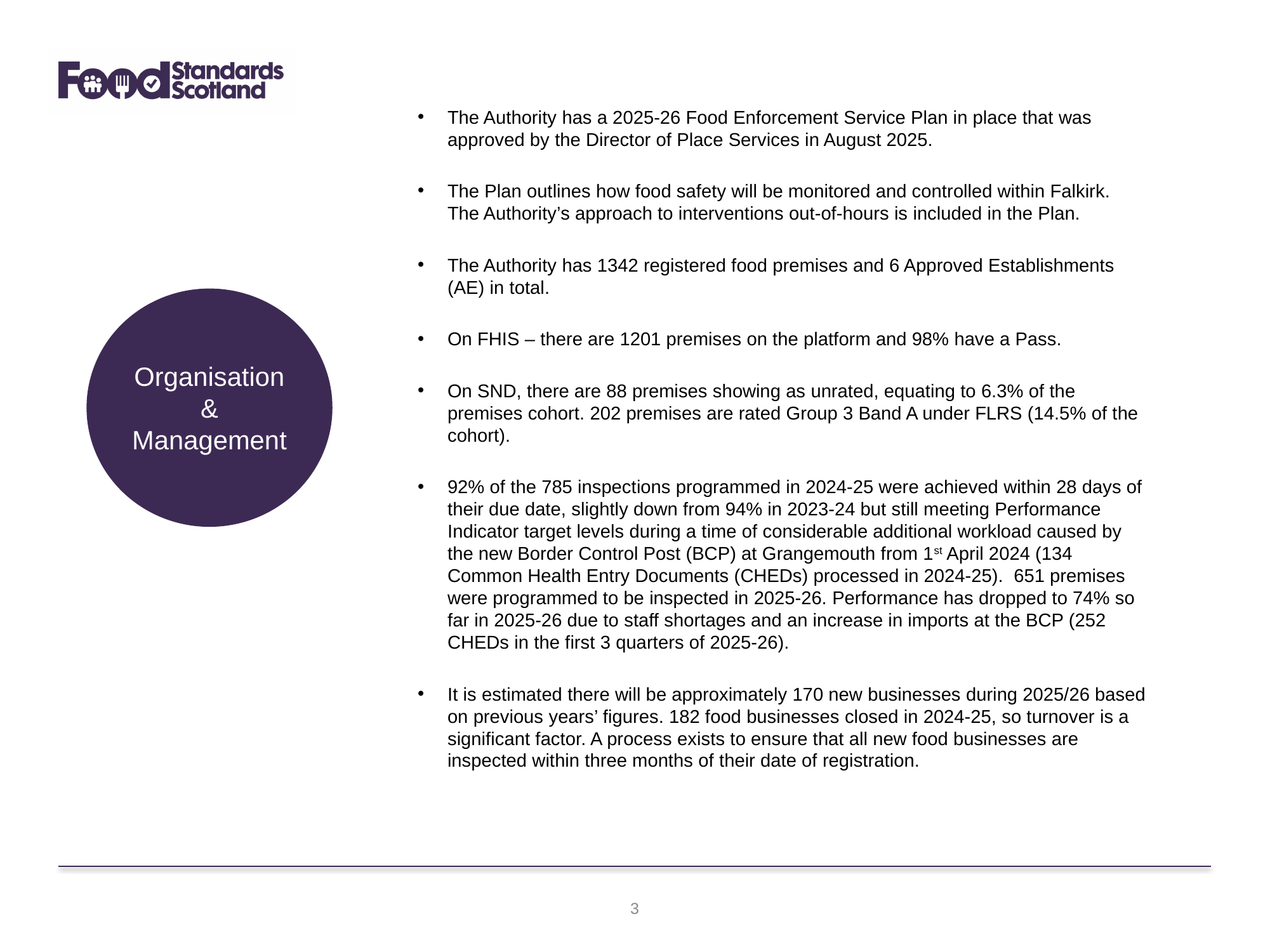

The Authority has a 2025-26 Food Enforcement Service Plan in place that was approved by the Director of Place Services in August 2025.

The Plan outlines how food safety will be monitored and controlled within Falkirk. The Authority’s approach to interventions out-of-hours is included in the Plan.

The Authority has 1342 registered food premises and 6 Approved Establishments (AE) in total.

On FHIS – there are 1201 premises on the platform and 98% have a Pass.

On SND, there are 88 premises showing as unrated, equating to 6.3% of the premises cohort. 202 premises are rated Group 3 Band A under FLRS (14.5% of the cohort).

92% of the 785 inspections programmed in 2024-25 were achieved within 28 days of their due date, slightly down from 94% in 2023-24 but still meeting Performance Indicator target levels during a time of considerable additional workload caused by the new Border Control Post (BCP) at Grangemouth from 1st April 2024 (134 Common Health Entry Documents (CHEDs) processed in 2024-25).  651 premises were programmed to be inspected in 2025-26. Performance has dropped to 74% so far in 2025-26 due to staff shortages and an increase in imports at the BCP (252 CHEDs in the first 3 quarters of 2025-26).

It is estimated there will be approximately 170 new businesses during 2025/26 based on previous years’ figures. 182 food businesses closed in 2024-25, so turnover is a significant factor. A process exists to ensure that all new food businesses are inspected within three months of their date of registration.

Organisation & Management

3